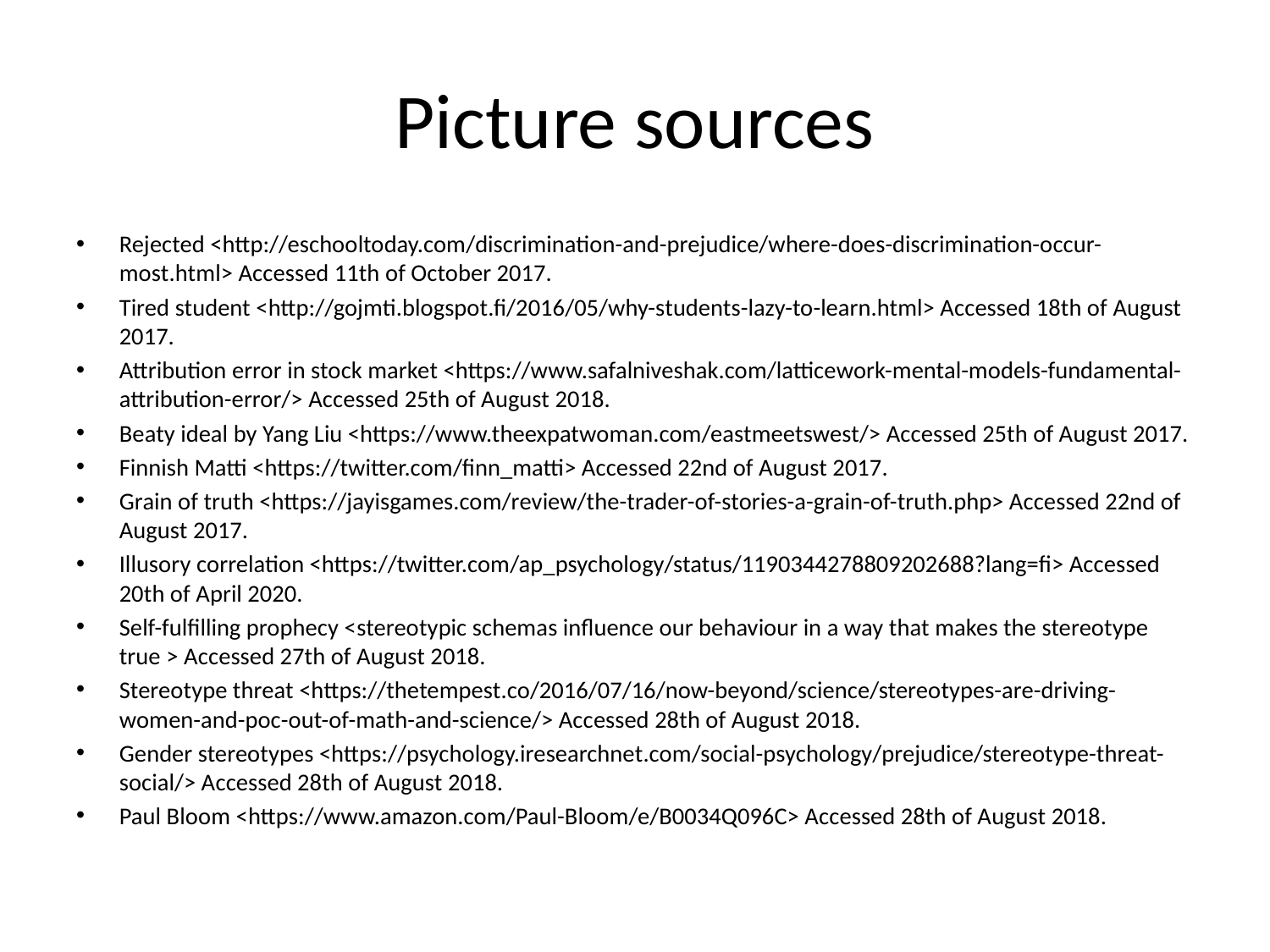

# Picture sources
Rejected <http://eschooltoday.com/discrimination-and-prejudice/where-does-discrimination-occur-most.html> Accessed 11th of October 2017.
Tired student <http://gojmti.blogspot.fi/2016/05/why-students-lazy-to-learn.html> Accessed 18th of August 2017.
Attribution error in stock market <https://www.safalniveshak.com/latticework-mental-models-fundamental-attribution-error/> Accessed 25th of August 2018.
Beaty ideal by Yang Liu <https://www.theexpatwoman.com/eastmeetswest/> Accessed 25th of August 2017.
Finnish Matti <https://twitter.com/finn_matti> Accessed 22nd of August 2017.
Grain of truth <https://jayisgames.com/review/the-trader-of-stories-a-grain-of-truth.php> Accessed 22nd of August 2017.
Illusory correlation <https://twitter.com/ap_psychology/status/1190344278809202688?lang=fi> Accessed 20th of April 2020.
Self-fulfilling prophecy <stereotypic schemas influence our behaviour in a way that makes the stereotype true > Accessed 27th of August 2018.
Stereotype threat <https://thetempest.co/2016/07/16/now-beyond/science/stereotypes-are-driving-women-and-poc-out-of-math-and-science/> Accessed 28th of August 2018.
Gender stereotypes <https://psychology.iresearchnet.com/social-psychology/prejudice/stereotype-threat-social/> Accessed 28th of August 2018.
Paul Bloom <https://www.amazon.com/Paul-Bloom/e/B0034Q096C> Accessed 28th of August 2018.